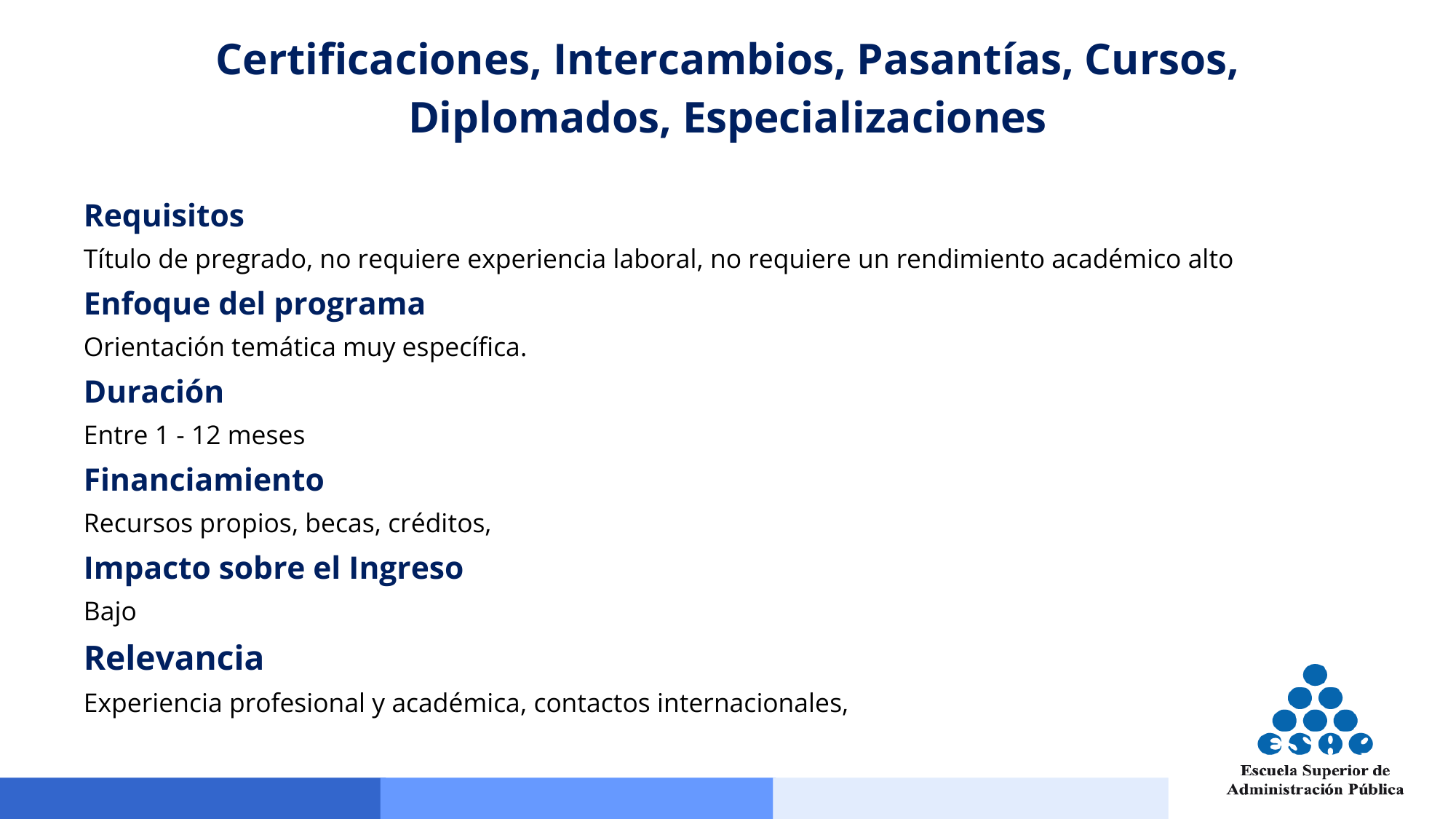

# Certificaciones, Intercambios, Pasantías, Cursos, Diplomados, Especializaciones
Requisitos
Título de pregrado, no requiere experiencia laboral, no requiere un rendimiento académico alto
Enfoque del programa
Orientación temática muy específica.
Duración
Entre 1 - 12 meses
Financiamiento
Recursos propios, becas, créditos,
Impacto sobre el Ingreso
Bajo
Relevancia
Experiencia profesional y académica, contactos internacionales,